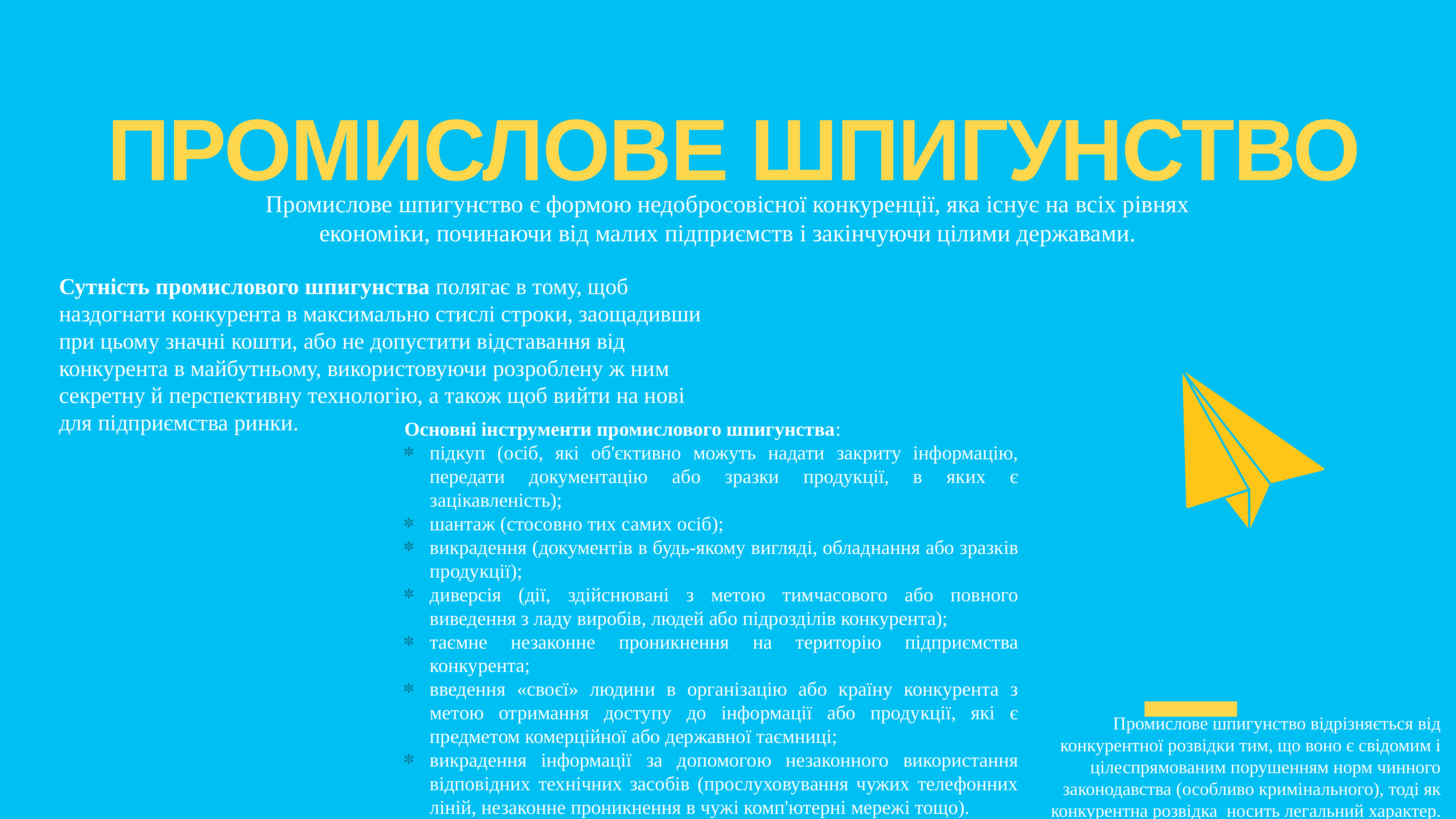

# Промислове шпигунство
Промислове шпигунство є формою недобросовісної конкуренції, яка існує на всіх рівнях економіки, починаючи від малих підприємств і закінчуючи цілими державами.
Сутність промислового шпигунства полягає в тому, щоб наздогнати конкурента в максимально стислі строки, заощадивши при цьому значні кошти, або не допустити відставання від конкурента в майбутньому, використовуючи розроблену ж ним секретну й перспективну технологію, а також щоб вийти на нові для підприємства ринки.

Основні інструменти промислового шпигунства:
підкуп (осіб, які об'єктивно можуть надати закриту інформацію, передати документацію або зразки продукції, в яких є зацікавленість);
шантаж (стосовно тих самих осіб);
викрадення (документів в будь-якому вигляді, обладнання або зразків продукції);
диверсія (дії, здійснювані з метою тимчасового або повного виведення з ладу виробів, людей або підрозділів конкурента);
таємне незаконне проникнення на територію підприємства конкурента;
введення «своєї» людини в організацію або країну конкурента з метою отримання доступу до інформації або продукції, які є предметом комерційної або державної таємниці;
викрадення інформації за допомогою незаконного використання відповідних технічних засобів (прослуховування чужих телефонних ліній, незаконне проникнення в чужі комп'ютерні мережі тощо).
Промислове шпигунство відрізняється від конкурентної розвідки тим, що воно є свідомим і цілеспрямованим порушенням норм чинного законодавства (особливо кримінального), тоді як конкурентна розвідка  носить легальний характер.